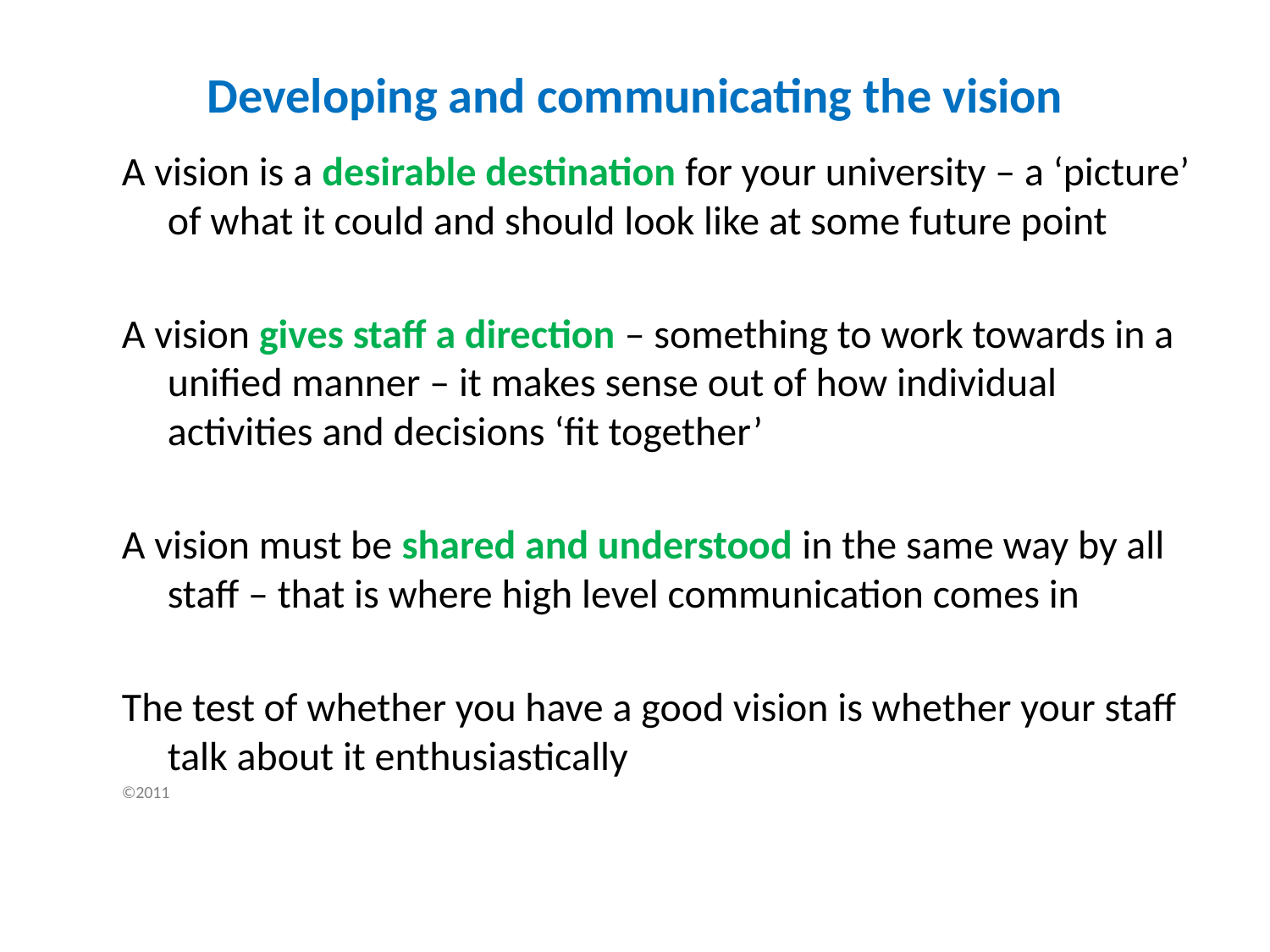

# Developing and communicating the vision
A vision is a desirable destination for your university – a ‘picture’ of what it could and should look like at some future point

A vision gives staff a direction – something to work towards in a unified manner – it makes sense out of how individual activities and decisions ‘fit together’

A vision must be shared and understood in the same way by all staff – that is where high level communication comes in

The test of whether you have a good vision is whether your staff talk about it enthusiastically
©2011